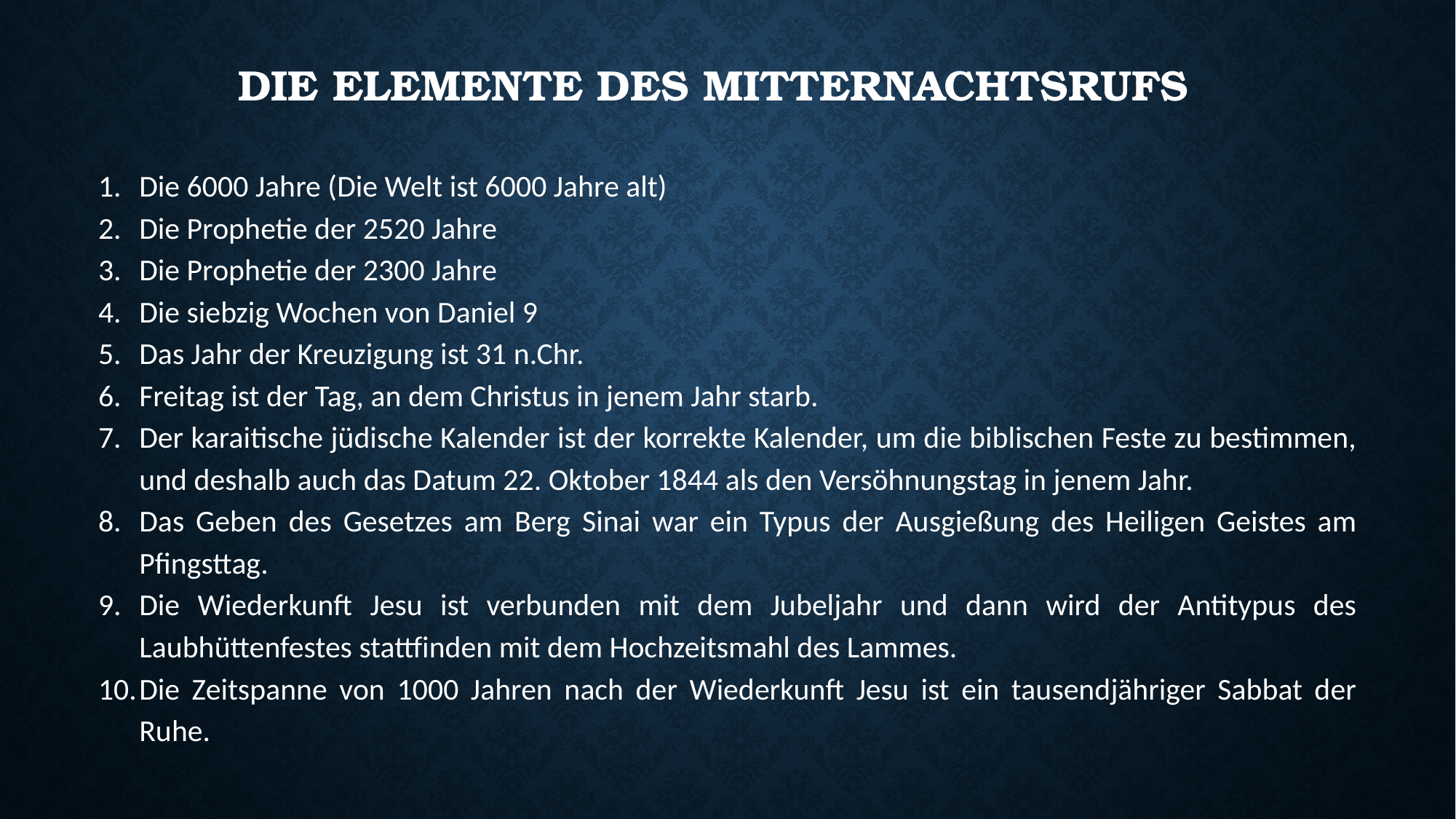

# Die elemente des mitternachtsrufs
Die 6000 Jahre (Die Welt ist 6000 Jahre alt)
Die Prophetie der 2520 Jahre
Die Prophetie der 2300 Jahre
Die siebzig Wochen von Daniel 9
Das Jahr der Kreuzigung ist 31 n.Chr.
Freitag ist der Tag, an dem Christus in jenem Jahr starb.
Der karaitische jüdische Kalender ist der korrekte Kalender, um die biblischen Feste zu bestimmen, und deshalb auch das Datum 22. Oktober 1844 als den Versöhnungstag in jenem Jahr.
Das Geben des Gesetzes am Berg Sinai war ein Typus der Ausgießung des Heiligen Geistes am Pfingsttag.
Die Wiederkunft Jesu ist verbunden mit dem Jubeljahr und dann wird der Antitypus des Laubhüttenfestes stattfinden mit dem Hochzeitsmahl des Lammes.
Die Zeitspanne von 1000 Jahren nach der Wiederkunft Jesu ist ein tausendjähriger Sabbat der Ruhe.